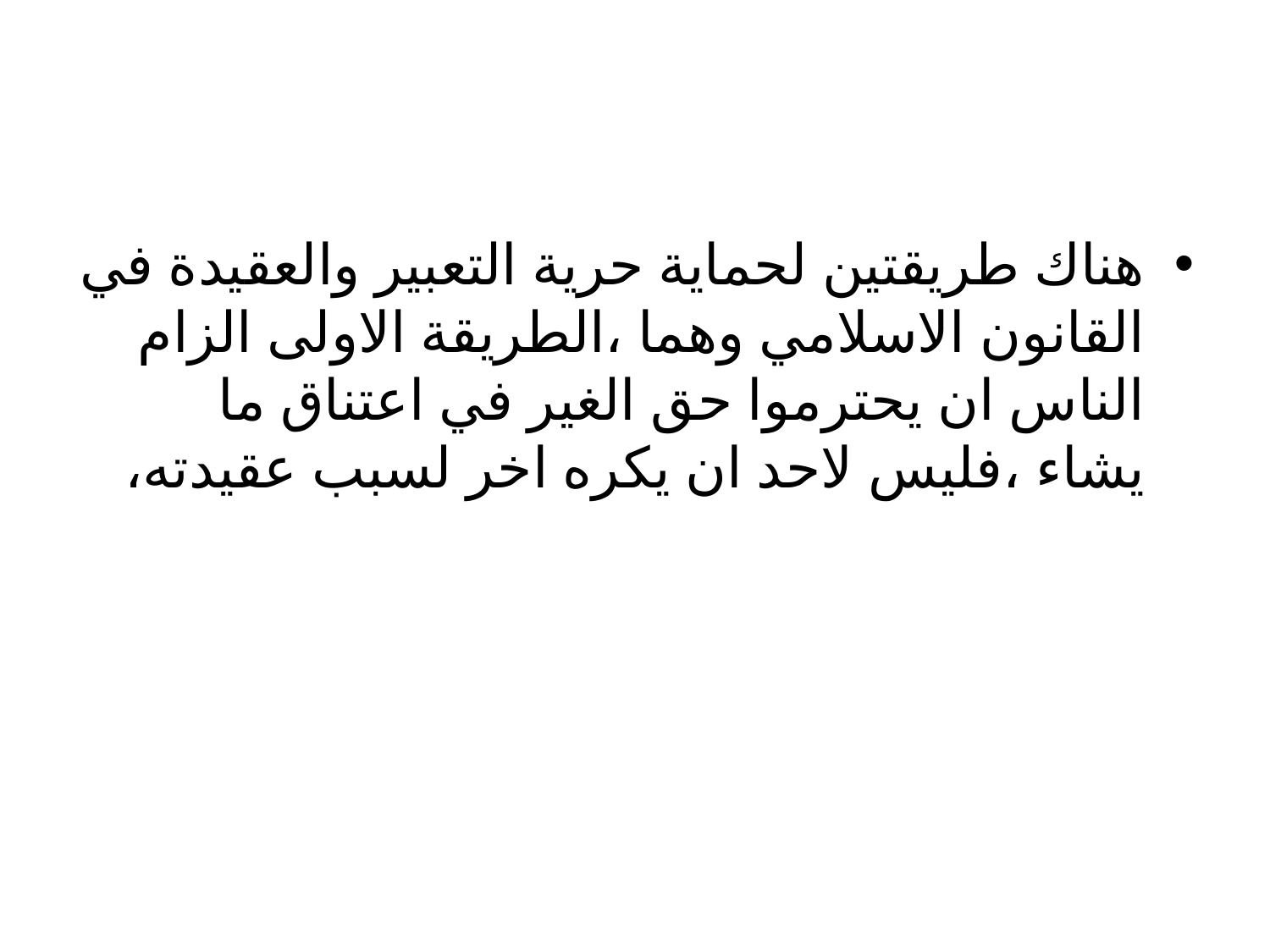

#
هناك طريقتين لحماية حرية التعبير والعقيدة في القانون الاسلامي وهما ،الطريقة الاولى الزام الناس ان يحترموا حق الغير في اعتناق ما يشاء ،فليس لاحد ان يكره اخر لسبب عقيدته،